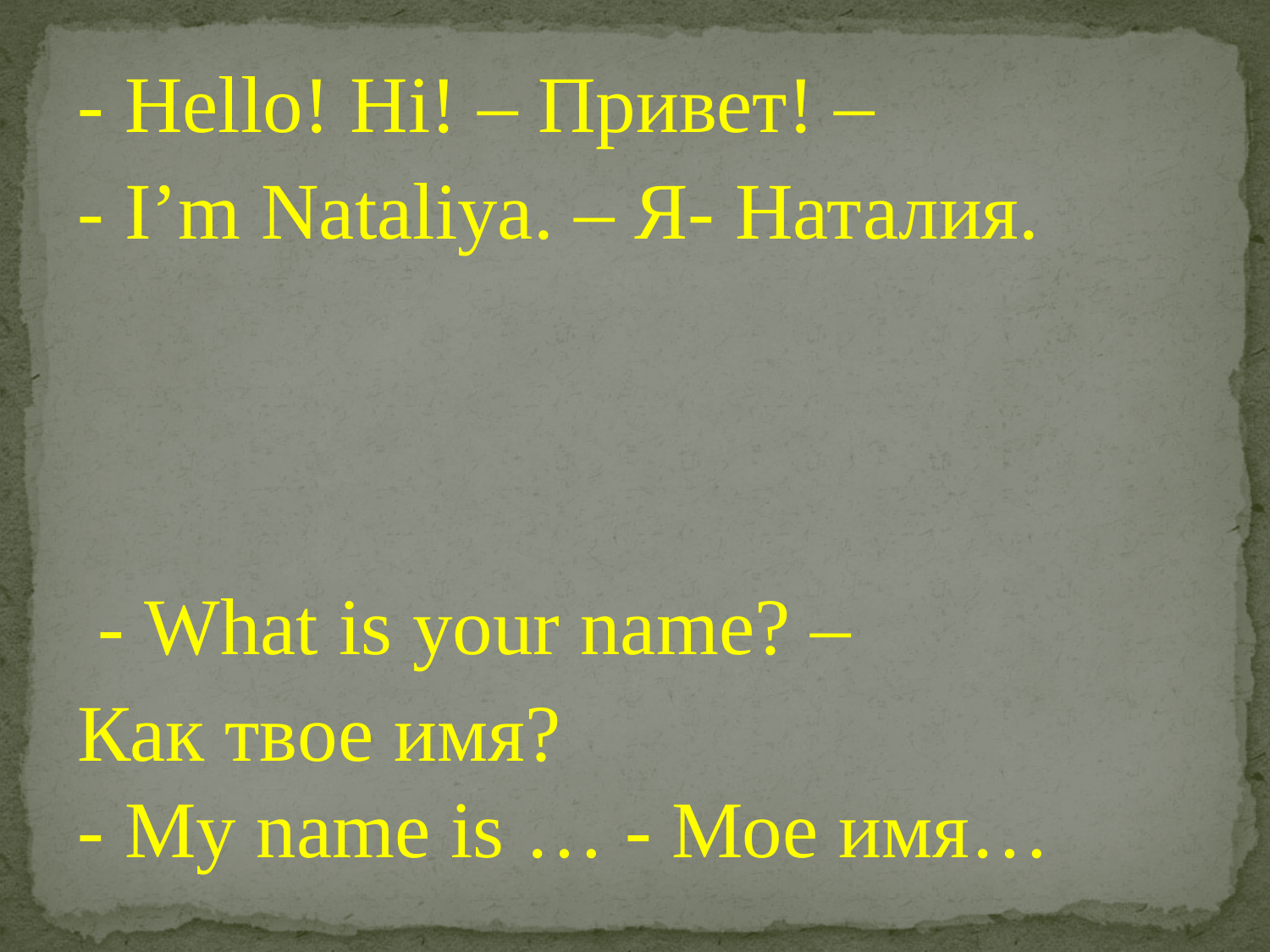

- Hello! Hi! – Привет! –
- I’m Nataliya. – Я- Наталия.

 - What is your name? –
Как твое имя?
- My name is … - Мое имя…